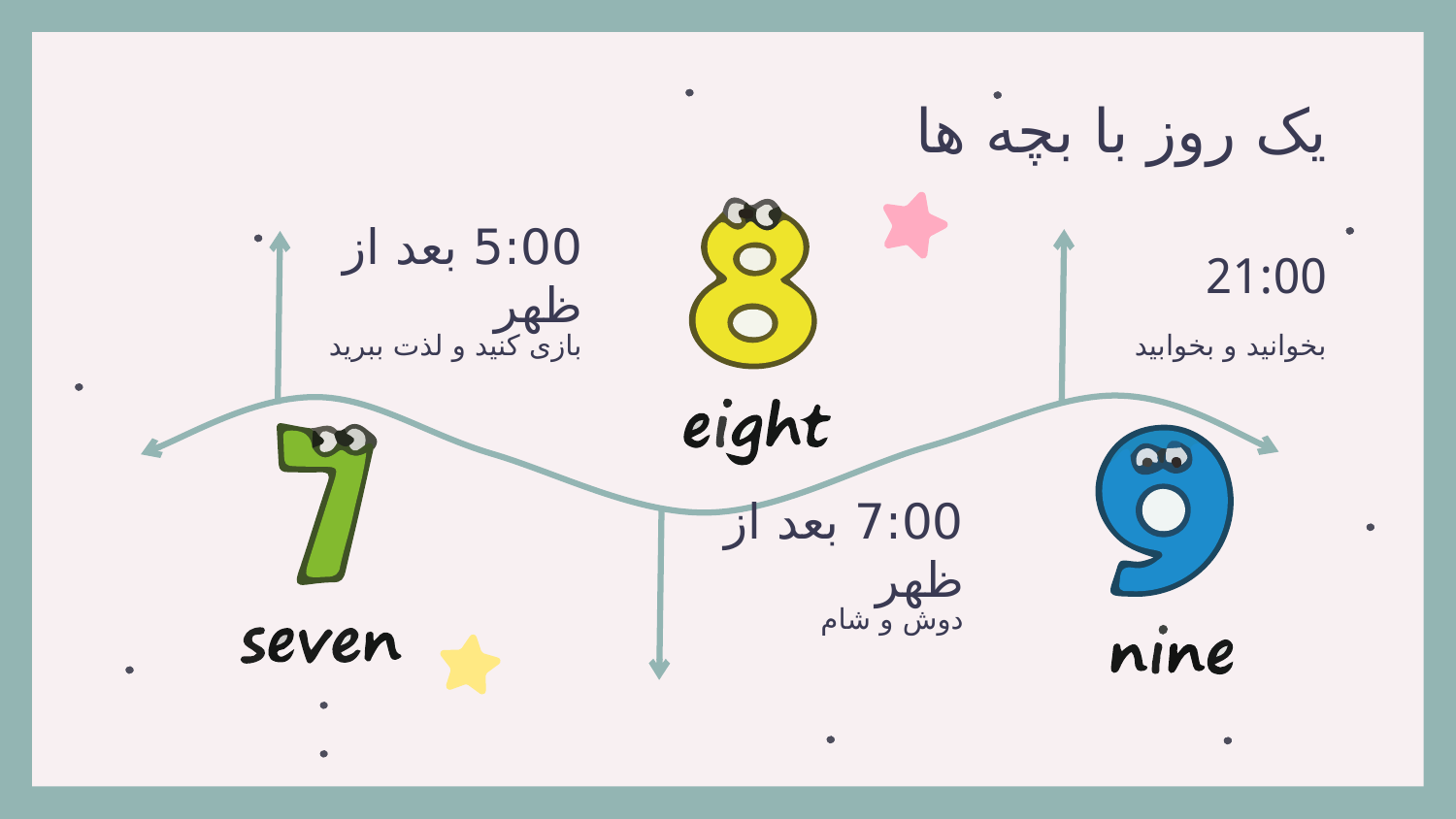

# یک روز با بچه ها

5:00 بعد از ظهر
21:00
بازی کنید و لذت ببرید
بخوانید و بخوابید

7:00 بعد از ظهر
دوش و شام